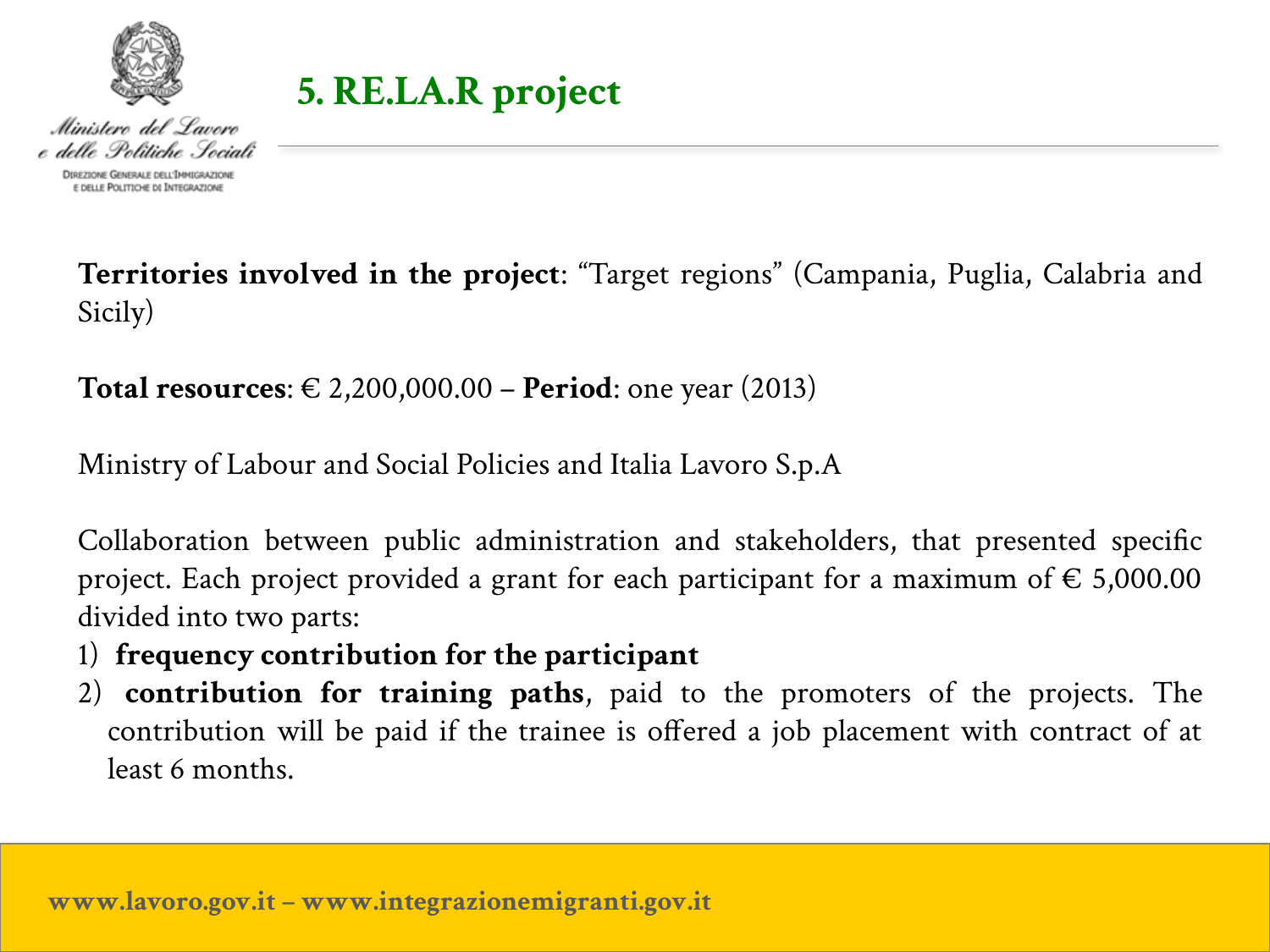

5. RE.LA.R project

Territories involved in the project: “Target regions” (Campania, Puglia, Calabria and Sicily)

Total resources: € 2,200,000.00 – Period: one year (2013)

Ministry of Labour and Social Policies and Italia Lavoro S.p.A

Collaboration between public administration and stakeholders, that presented specific project. Each project provided a grant for each participant for a maximum of € 5,000.00 divided into two parts:
 frequency contribution for the participant
 contribution for training paths, paid to the promoters of the projects. The contribution will be paid if the trainee is offered a job placement with contract of at least 6 months.